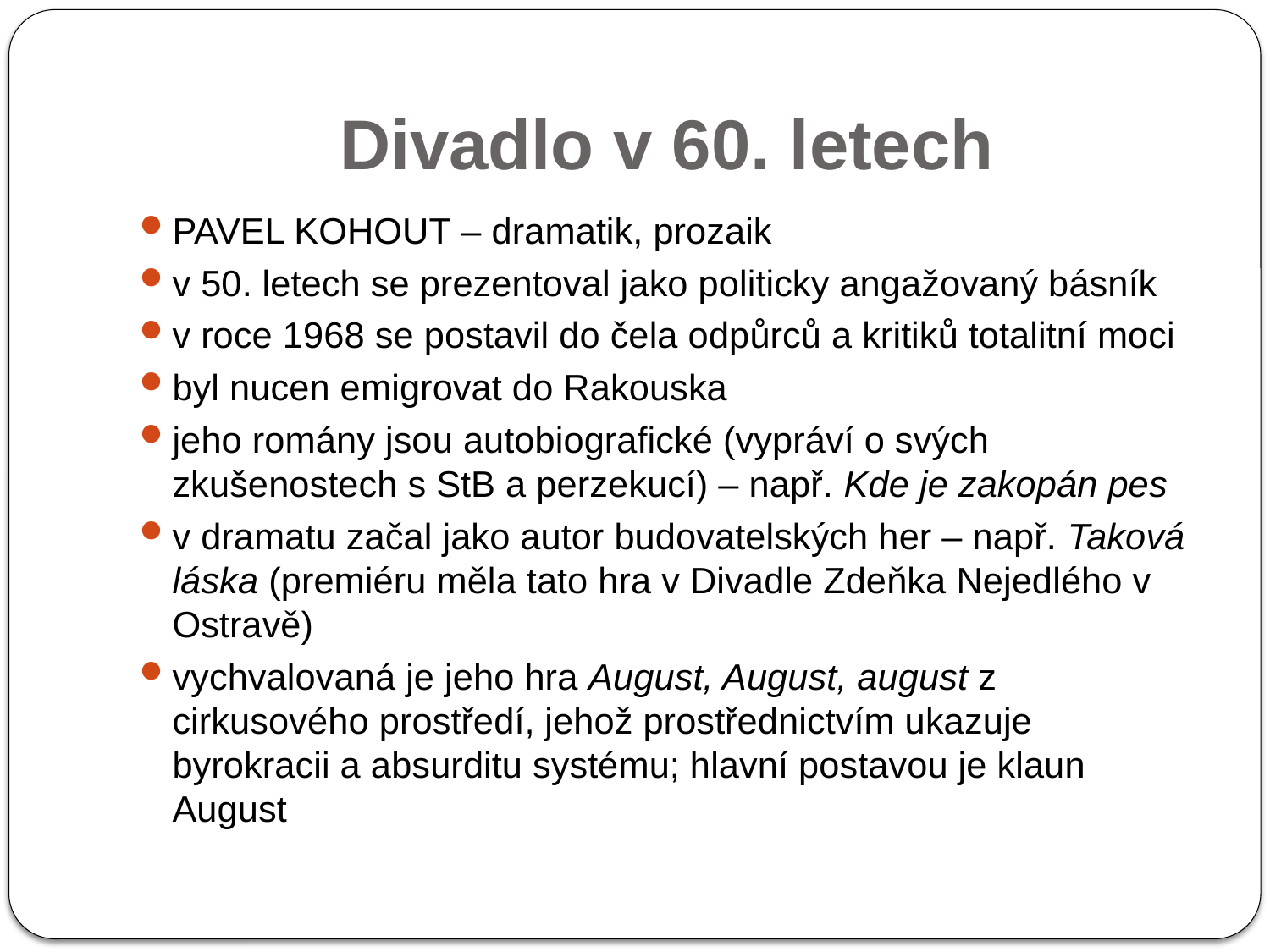

# Divadlo v 60. letech
PAVEL KOHOUT – dramatik, prozaik
v 50. letech se prezentoval jako politicky angažovaný básník
v roce 1968 se postavil do čela odpůrců a kritiků totalitní moci
byl nucen emigrovat do Rakouska
jeho romány jsou autobiografické (vypráví o svých zkušenostech s StB a perzekucí) – např. Kde je zakopán pes
v dramatu začal jako autor budovatelských her – např. Taková láska (premiéru měla tato hra v Divadle Zdeňka Nejedlého v Ostravě)
vychvalovaná je jeho hra August, August, august z cirkusového prostředí, jehož prostřednictvím ukazuje byrokracii a absurditu systému; hlavní postavou je klaun August